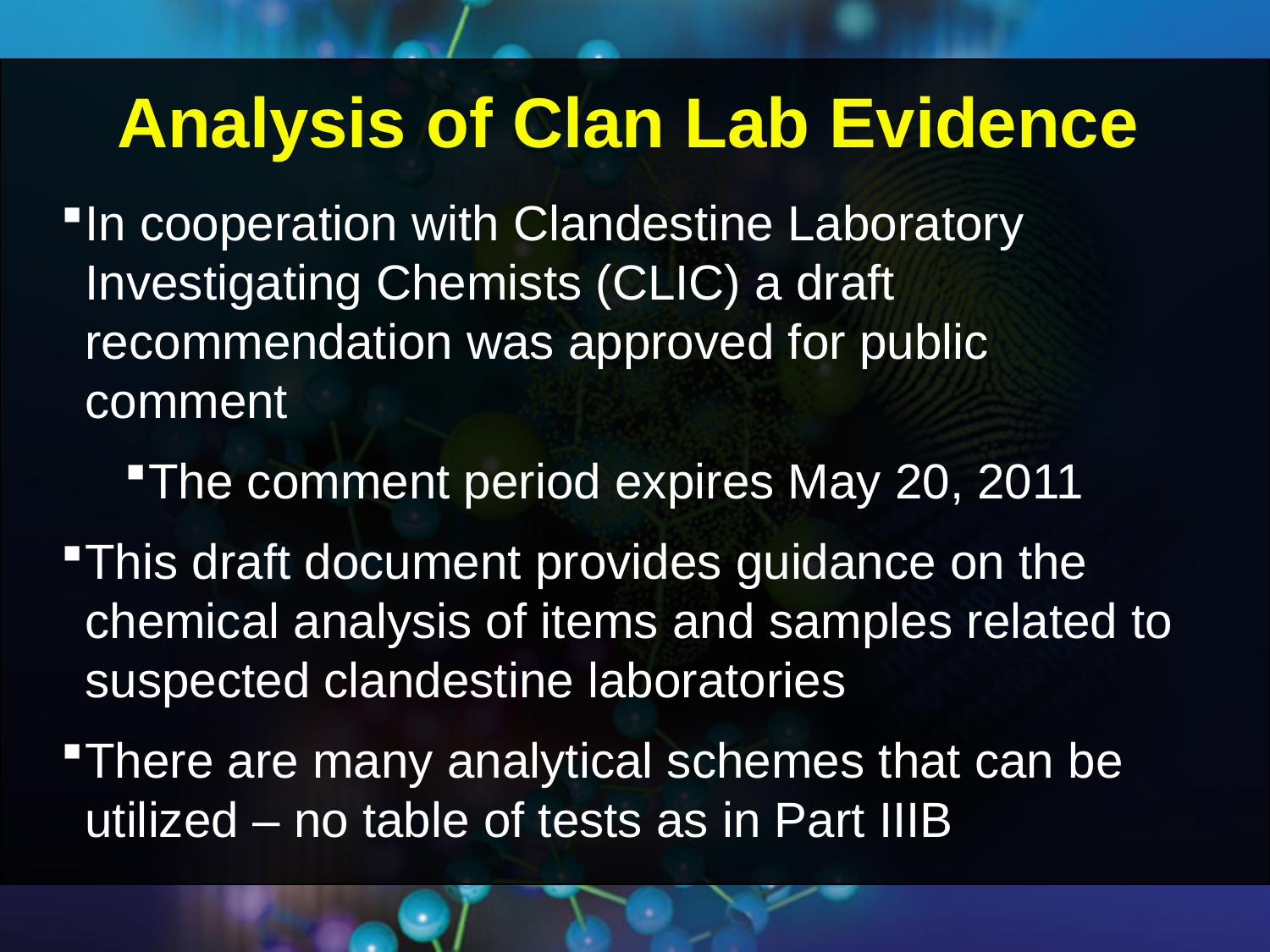

Analysis of Clan Lab Evidence
In cooperation with Clandestine Laboratory Investigating Chemists (CLIC) a draft recommendation was approved for public comment
The comment period expires May 20, 2011
This draft document provides guidance on the chemical analysis of items and samples related to suspected clandestine laboratories
There are many analytical schemes that can be utilized – no table of tests as in Part IIIB